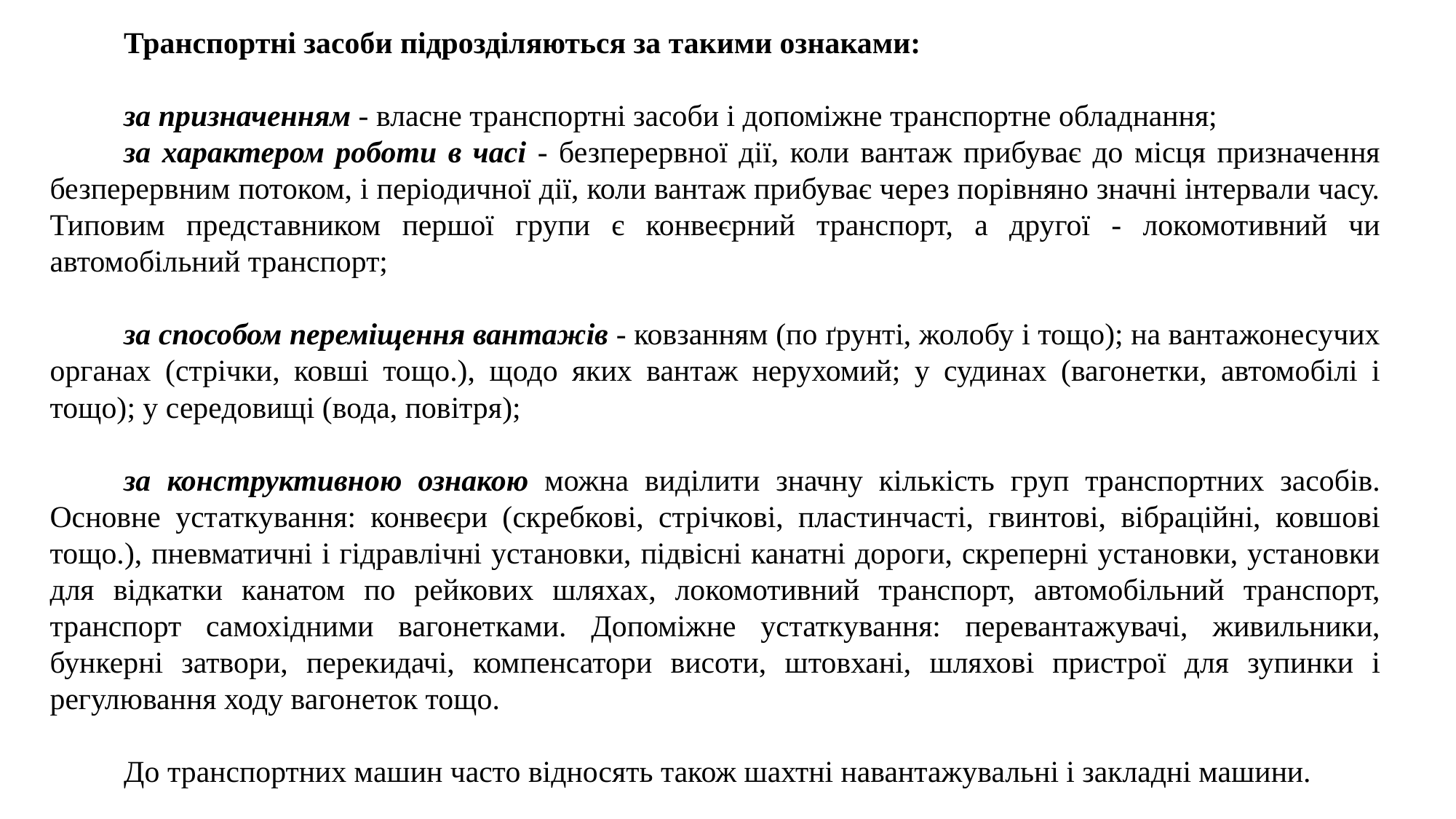

Транспортні засоби підрозділяються за такими ознаками:

за призначенням - власне транспортні засоби і допоміжне транспортне обладнання;
за характером роботи в часі - безперервної дії, коли вантаж прибуває до місця призначення безперервним потоком, і періодичної дії, коли вантаж прибуває через порівняно значні інтервали часу. Типовим представником першої групи є конвеєрний транспорт, а другої - локомотивний чи автомобільний транспорт;

за способом переміщення вантажів - ковзанням (по ґрунті, жолобу і тощо); на вантажонесучих органах (стрічки, ковші тощо.), щодо яких вантаж нерухомий; у судинах (вагонетки, автомобілі і тощо); у середовищі (вода, повітря);

за конструктивною ознакою можна виділити значну кількість груп транспортних засобів. Основне устаткування: конвеєри (скребкові, стрічкові, пластинчасті, гвинтові, вібраційні, ковшові тощо.), пневматичні і гідравлічні установки, підвісні канатні дороги, скреперні установки, установки для відкатки канатом по рейкових шляхах, локомотивний транспорт, автомобільний транспорт, транспорт самохідними вагонетками. Допоміжне устаткування: перевантажувачі, живильники, бункерні затвори, перекидачі, компен­сатори висоти, штовхані, шляхові пристрої для зупинки і регулювання ходу вагонеток тощо.

До транспортних машин часто відносять також шахтні навантажувальні і закладні машини.